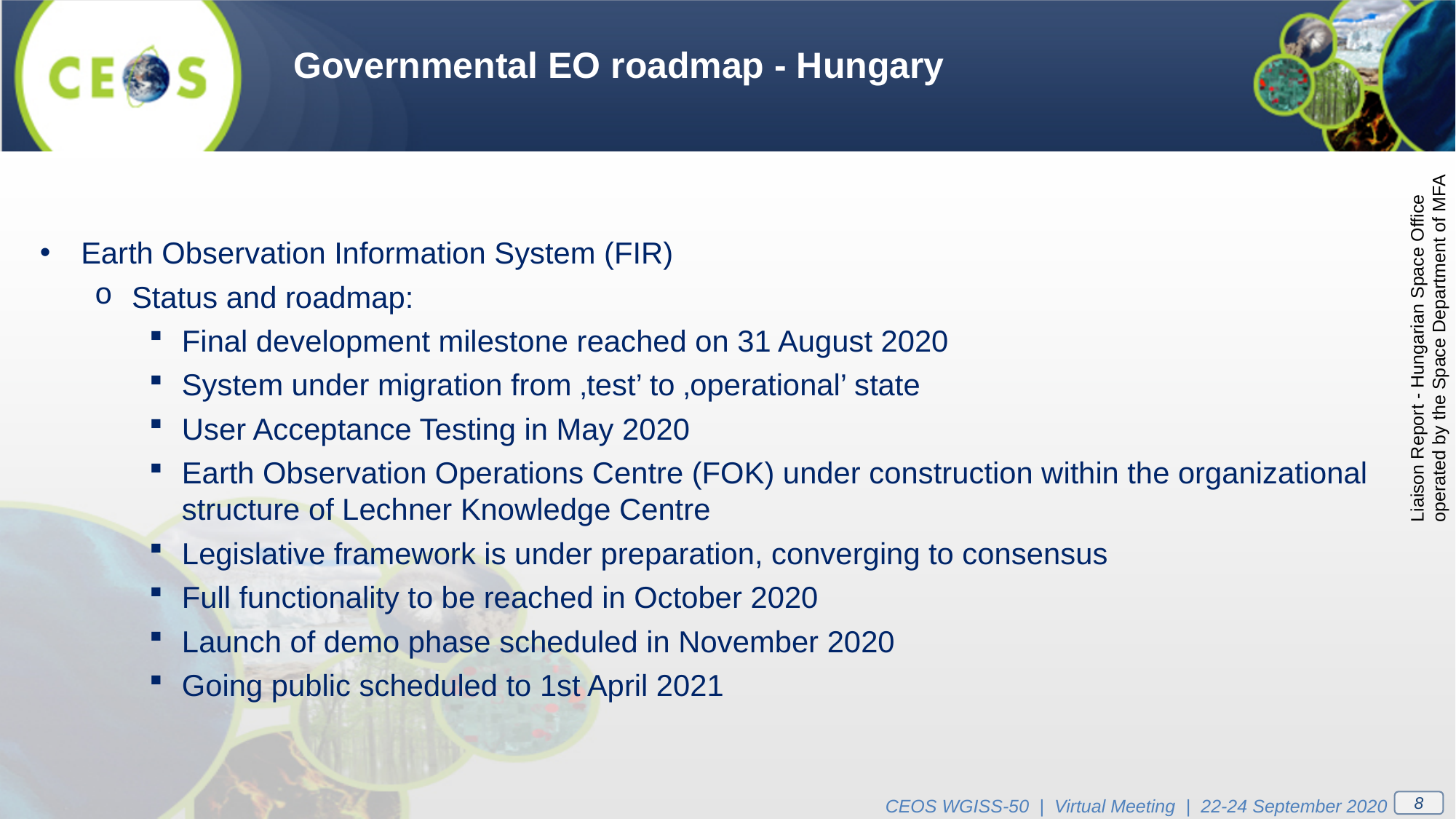

Governmental EO roadmap - Hungary
Earth Observation Information System (FIR)
Status and roadmap:
Final development milestone reached on 31 August 2020
System under migration from ‚test’ to ‚operational’ state
User Acceptance Testing in May 2020
Earth Observation Operations Centre (FOK) under construction within the organizational structure of Lechner Knowledge Centre
Legislative framework is under preparation, converging to consensus
Full functionality to be reached in October 2020
Launch of demo phase scheduled in November 2020
Going public scheduled to 1st April 2021
Liaison Report - Hungarian Space Office
operated by the Space Department of MFA
CEOS WGISS-50  |  Virtual Meeting  |  22-24 September 2020
8